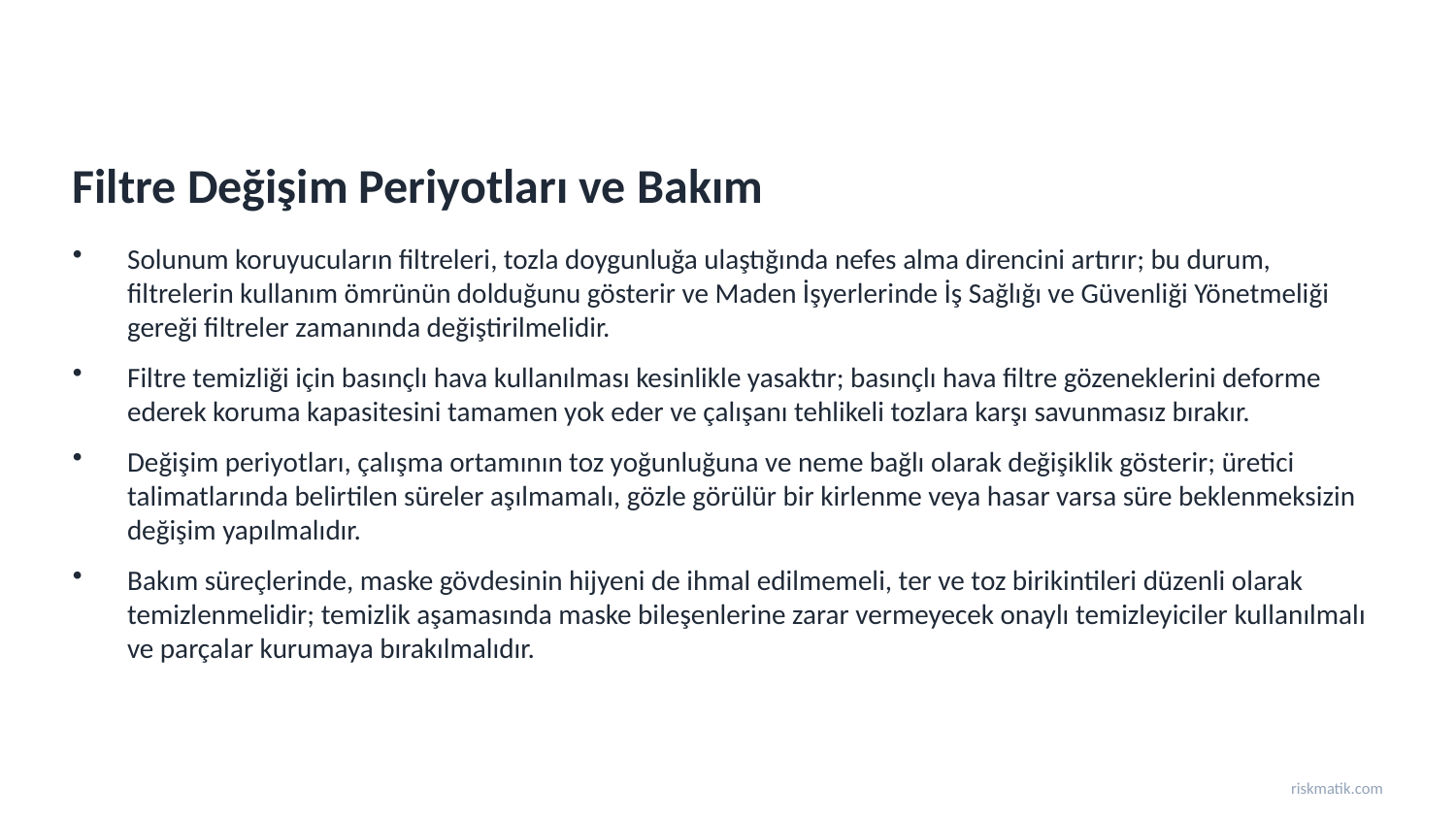

Filtre Değişim Periyotları ve Bakım
Solunum koruyucuların filtreleri, tozla doygunluğa ulaştığında nefes alma direncini artırır; bu durum, filtrelerin kullanım ömrünün dolduğunu gösterir ve Maden İşyerlerinde İş Sağlığı ve Güvenliği Yönetmeliği gereği filtreler zamanında değiştirilmelidir.
Filtre temizliği için basınçlı hava kullanılması kesinlikle yasaktır; basınçlı hava filtre gözeneklerini deforme ederek koruma kapasitesini tamamen yok eder ve çalışanı tehlikeli tozlara karşı savunmasız bırakır.
Değişim periyotları, çalışma ortamının toz yoğunluğuna ve neme bağlı olarak değişiklik gösterir; üretici talimatlarında belirtilen süreler aşılmamalı, gözle görülür bir kirlenme veya hasar varsa süre beklenmeksizin değişim yapılmalıdır.
Bakım süreçlerinde, maske gövdesinin hijyeni de ihmal edilmemeli, ter ve toz birikintileri düzenli olarak temizlenmelidir; temizlik aşamasında maske bileşenlerine zarar vermeyecek onaylı temizleyiciler kullanılmalı ve parçalar kurumaya bırakılmalıdır.
riskmatik.com